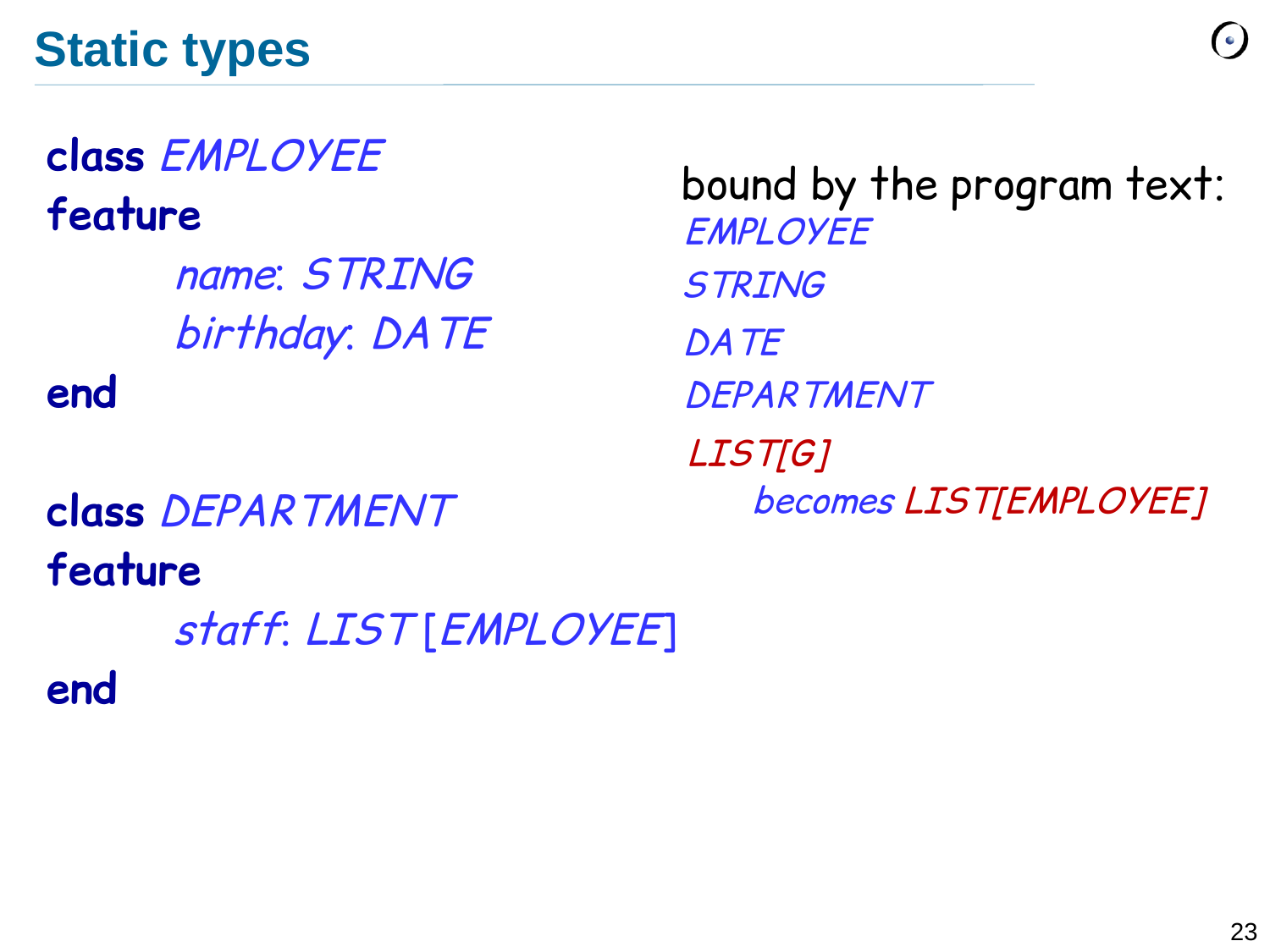

# Static types
class EMPLOYEE
feature
	name: STRING
	birthday: DATE
end

class DEPARTMENT
feature
	staff: LIST [EMPLOYEE]
end

bound by the program text:
EMPLOYEE
STRING
DATE
DEPARTMENT
LIST[G]
becomes LIST[EMPLOYEE]